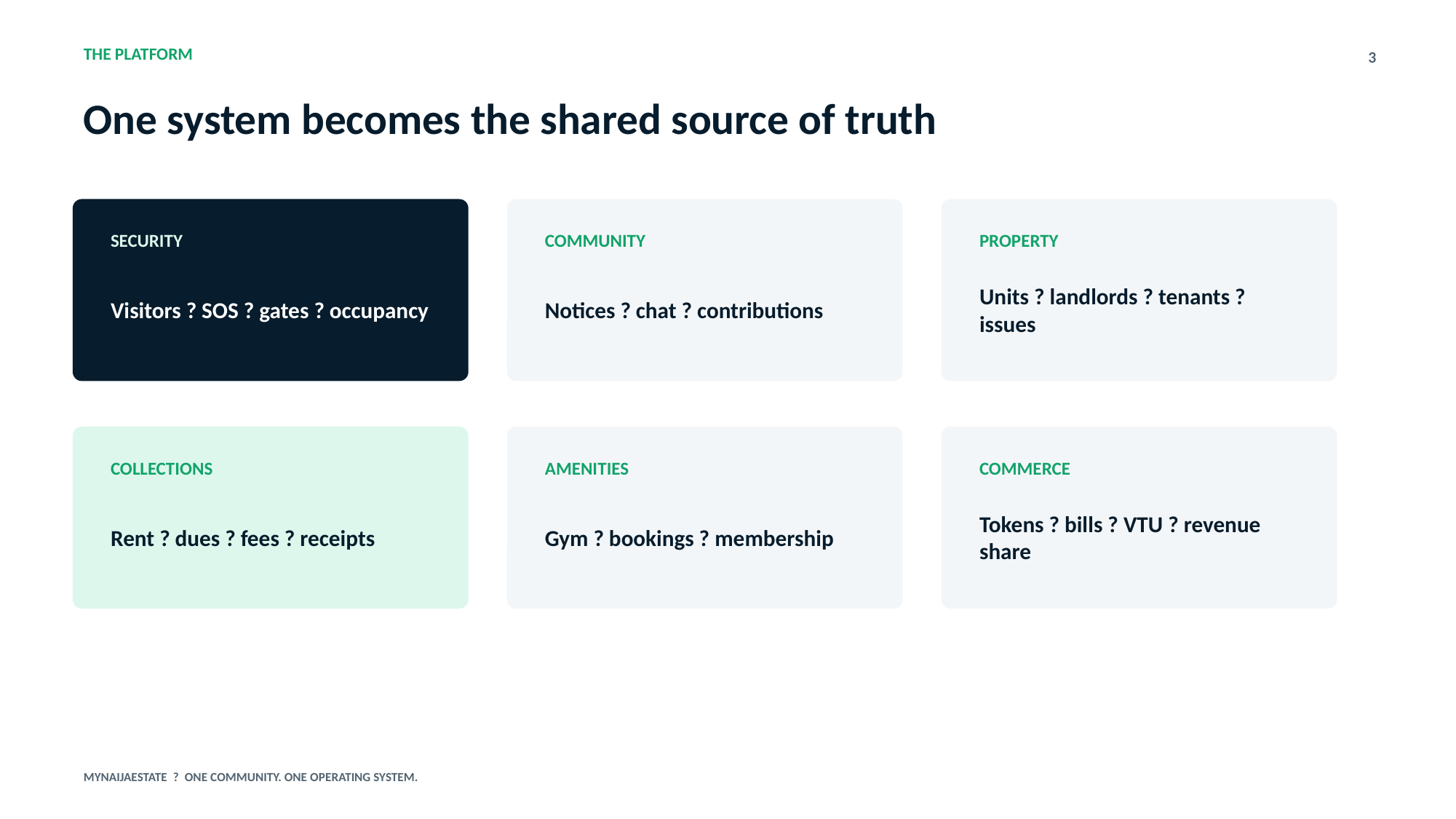

THE PLATFORM
3
One system becomes the shared source of truth

SECURITY
COMMUNITY
PROPERTY
Visitors ? SOS ? gates ? occupancy
Notices ? chat ? contributions
Units ? landlords ? tenants ? issues

COLLECTIONS
AMENITIES
COMMERCE
Rent ? dues ? fees ? receipts
Gym ? bookings ? membership
Tokens ? bills ? VTU ? revenue share
MYNAIJAESTATE  ?  ONE COMMUNITY. ONE OPERATING SYSTEM.